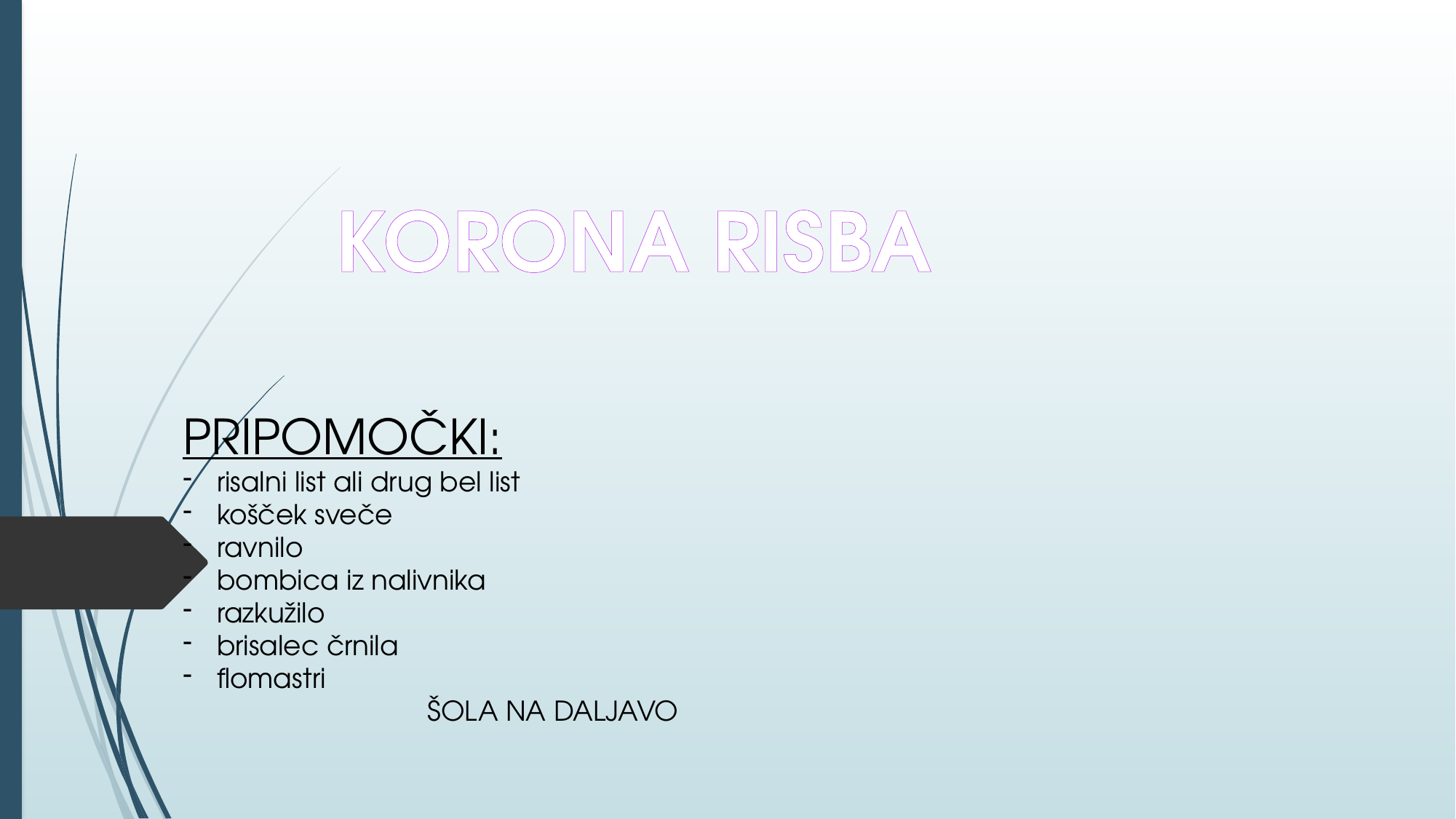

KORONA RISBA
PRIPOMOČKI:
risalni list ali drug bel list
košček sveče
ravnilo
bombica iz nalivnika
razkužilo
brisalec črnila
flomastri
                                ŠOLA NA DALJAVO